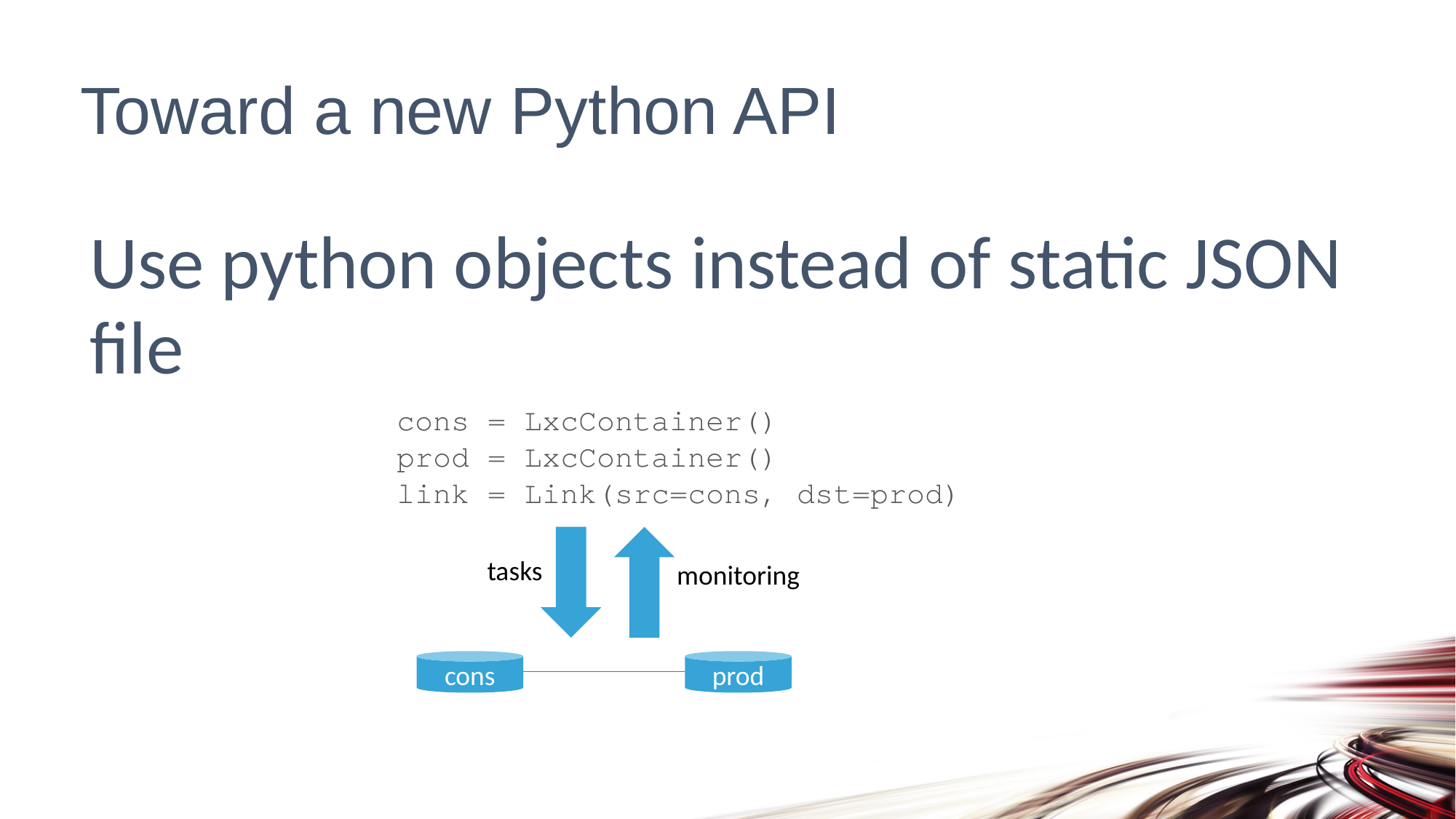

# Toward a new Python API
Use python objects instead of static JSON file
cons = LxcContainer()
prod = LxcContainer()
link = Link(src=cons, dst=prod)

tasks
monitoring
cons
prod